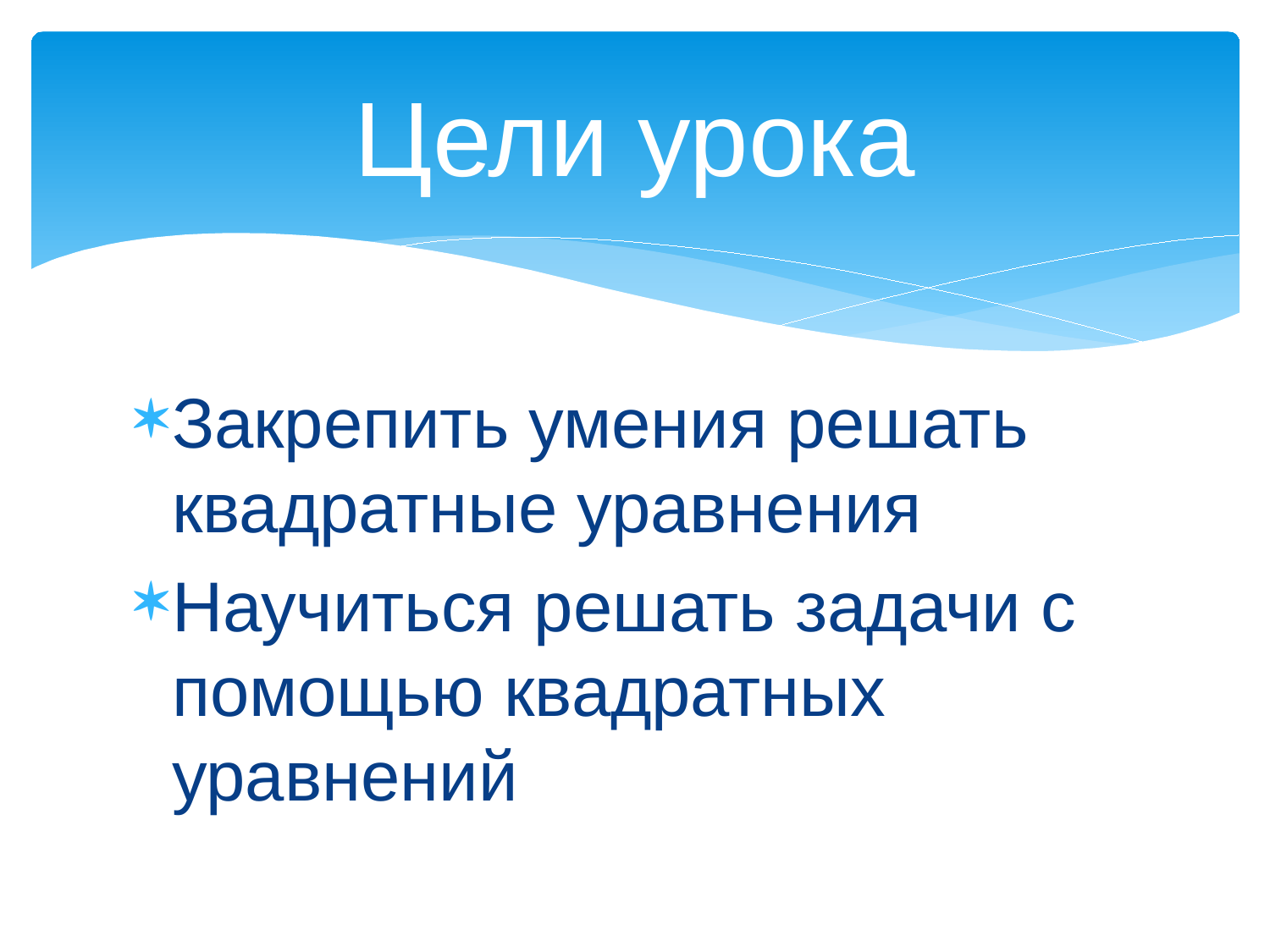

# Цели урока
Закрепить умения решать квадратные уравнения
Научиться решать задачи с помощью квадратных уравнений